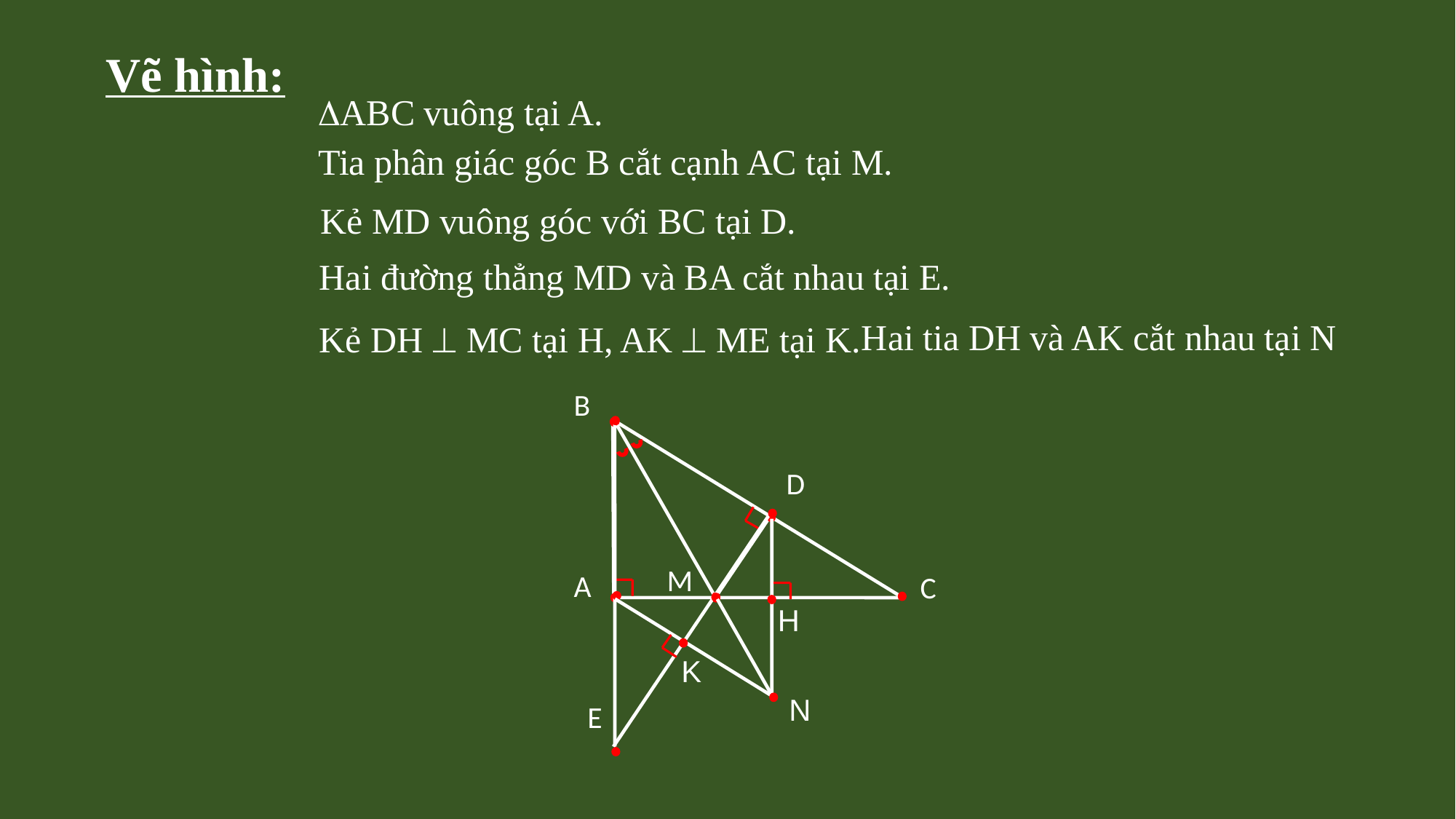

Vẽ hình:
 ΔABC vuông tại A.
 Tia phân giác góc B cắt cạnh AC tại M.
Kẻ MD vuông góc với BC tại D.
Hai đường thẳng MD và BA cắt nhau tại E.
Hai tia DH và AK cắt nhau tại N
 AK ⊥ ME tại K.
Kẻ DH ⊥ MC tại H,
B

A
C

E

M

D

H

K

N